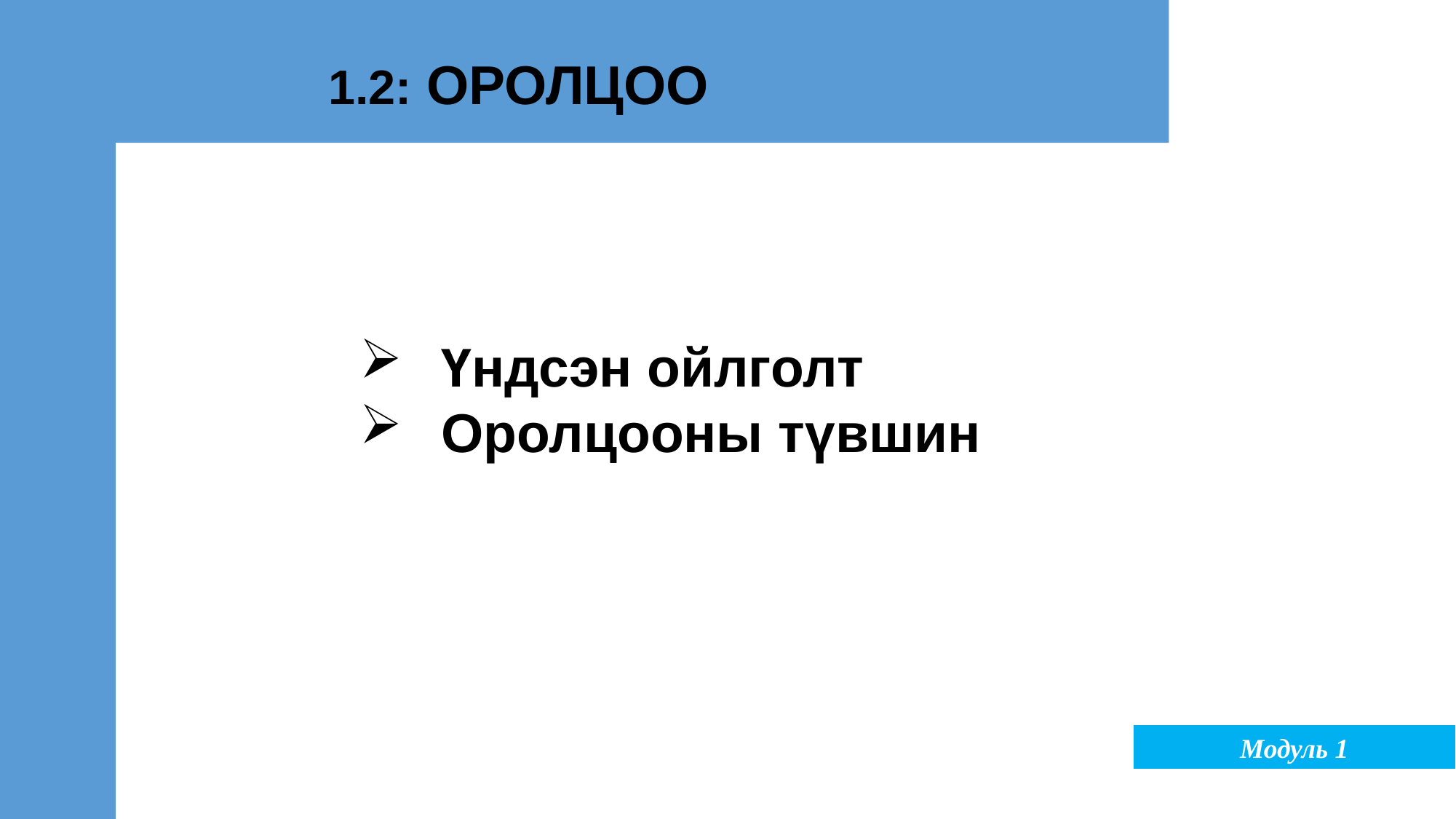

1.2: ОРОЛЦОО
Үндсэн ойлголт
Оролцооны түвшин
Модуль 1